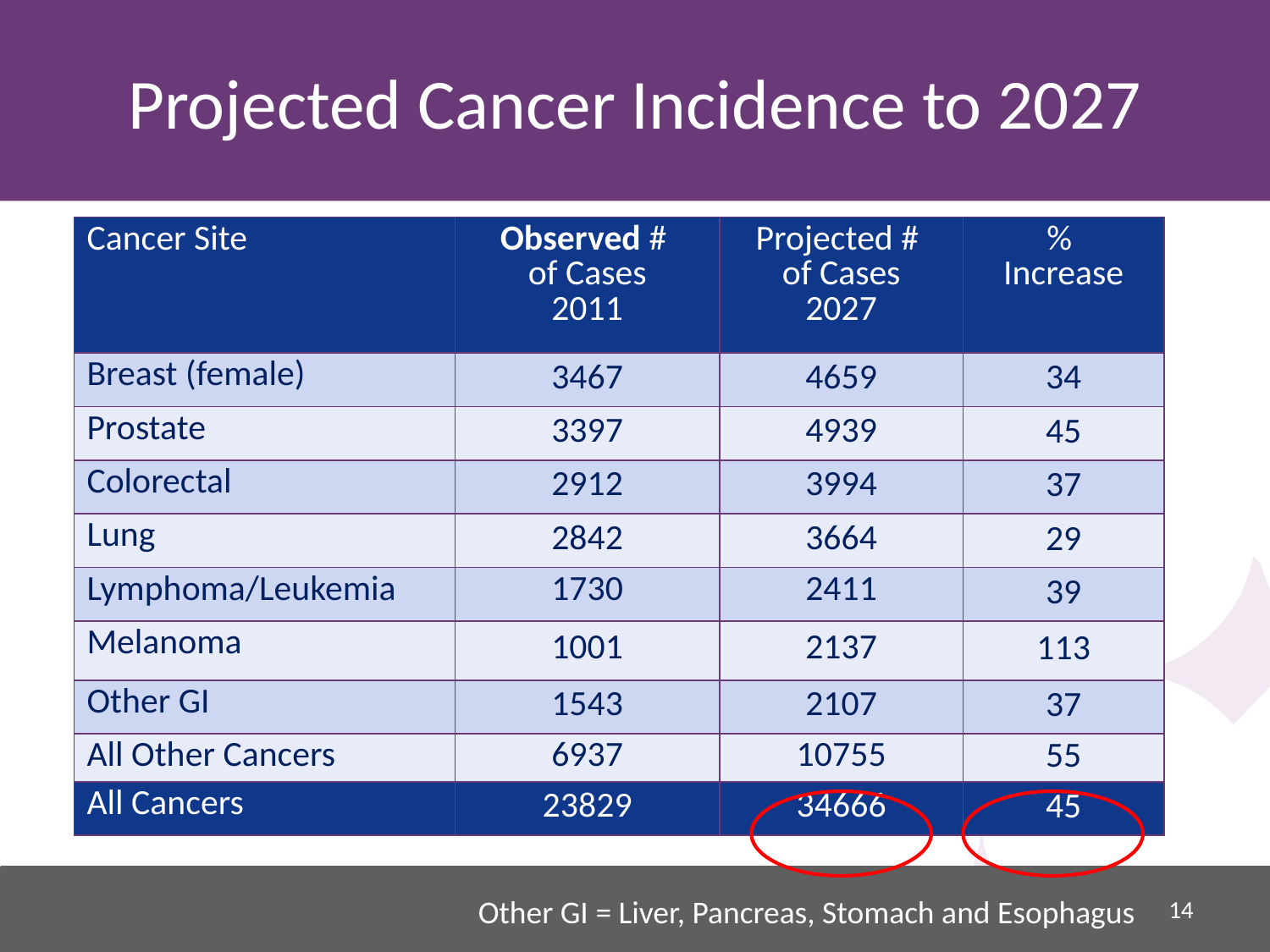

# Projected Cancer Incidence to 2027
| Cancer Site | Observed # of Cases 2011 | Projected # of Cases 2027 | % Increase |
| --- | --- | --- | --- |
| Breast (female) | 3467 | 4659 | 34 |
| Prostate | 3397 | 4939 | 45 |
| Colorectal | 2912 | 3994 | 37 |
| Lung | 2842 | 3664 | 29 |
| Lymphoma/Leukemia | 1730 | 2411 | 39 |
| Melanoma | 1001 | 2137 | 113 |
| Other GI | 1543 | 2107 | 37 |
| All Other Cancers | 6937 | 10755 | 55 |
| All Cancers | 23829 | 34666 | 45 |

14
Other GI = Liver, Pancreas, Stomach and Esophagus